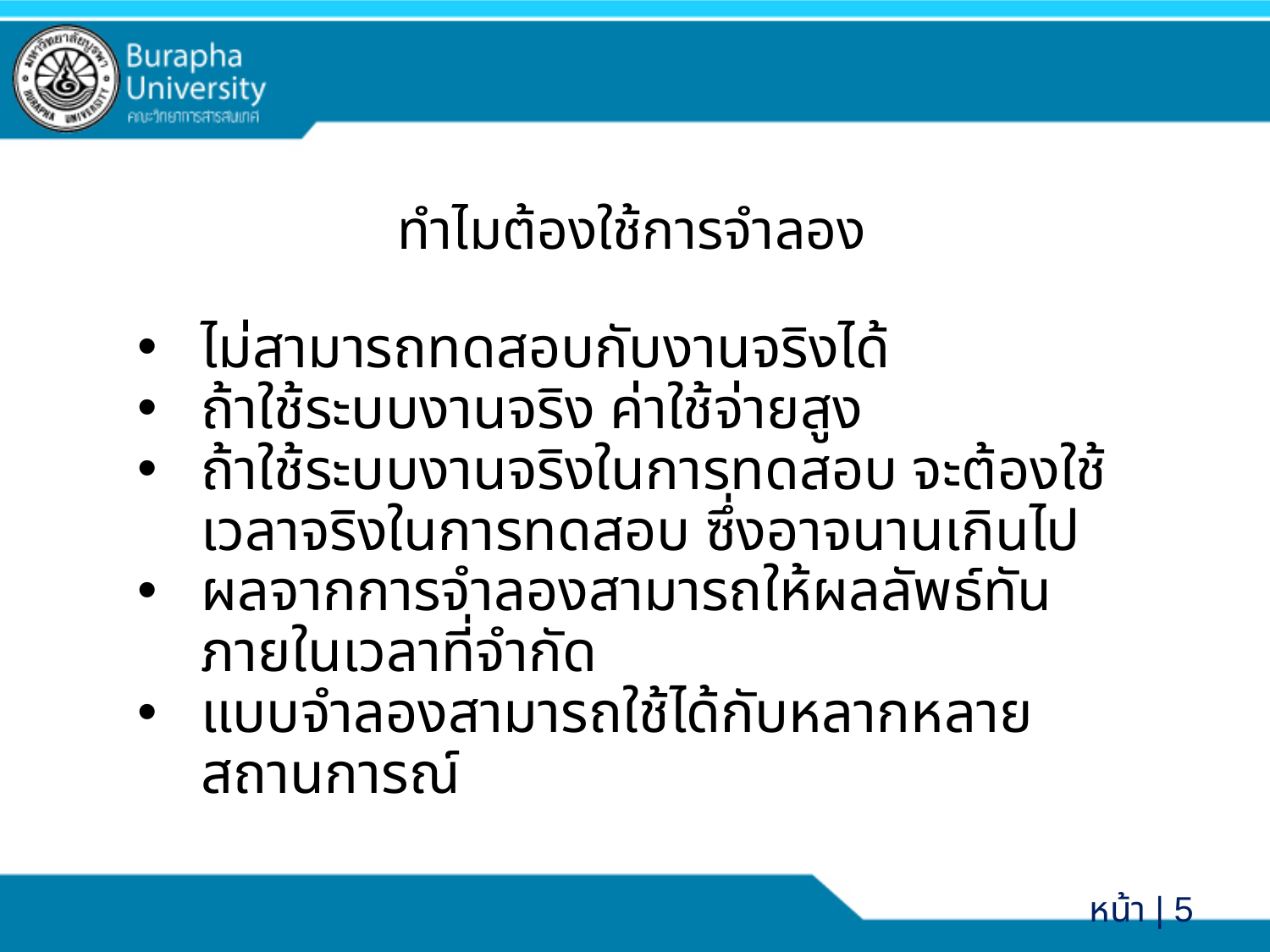

# ทำไมต้องใช้การจำลอง
ไม่สามารถทดสอบกับงานจริงได้
ถ้าใช้ระบบงานจริง ค่าใช้จ่ายสูง
ถ้าใช้ระบบงานจริงในการทดสอบ จะต้องใช้เวลาจริงในการทดสอบ ซึ่งอาจนานเกินไป
ผลจากการจำลองสามารถให้ผลลัพธ์ทันภายในเวลาที่จำกัด
แบบจำลองสามารถใช้ได้กับหลากหลายสถานการณ์
หน้า | 5